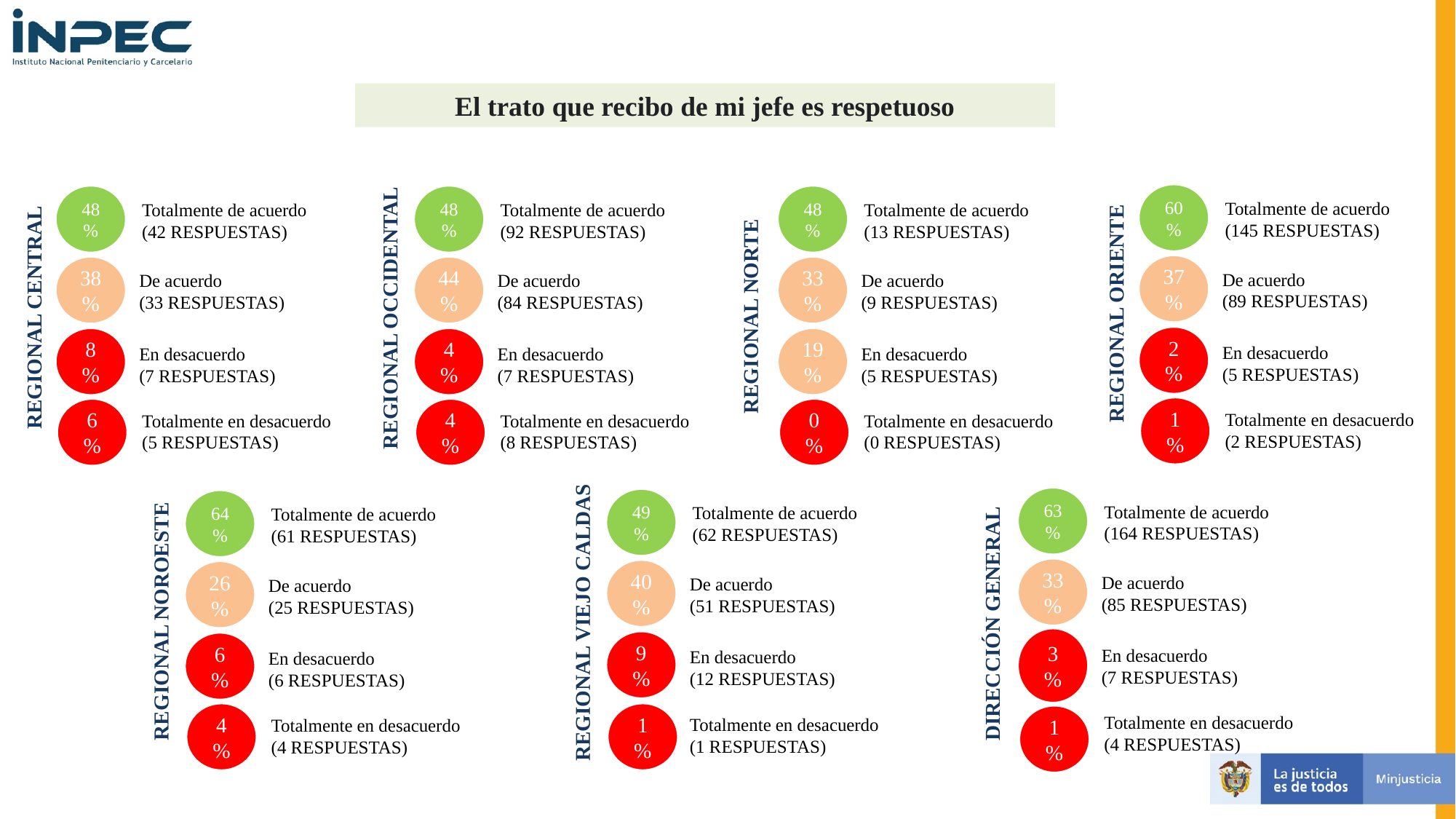

El trato que recibo de mi jefe es respetuoso
REGIONAL ORIENTE
REGIONAL CENTRAL
REGIONAL OCCIDENTAL
60%
48%
48%
48%
Totalmente de acuerdo
(145 RESPUESTAS)
Totalmente de acuerdo
(42 RESPUESTAS)
Totalmente de acuerdo
(92 RESPUESTAS)
Totalmente de acuerdo
(13 RESPUESTAS)
REGIONAL NORTE
37%
38%
44%
33%
De acuerdo
(89 RESPUESTAS)
De acuerdo
(33 RESPUESTAS)
De acuerdo
(84 RESPUESTAS)
De acuerdo
(9 RESPUESTAS)
2%
8%
4%
19%
En desacuerdo
(5 RESPUESTAS)
En desacuerdo
(7 RESPUESTAS)
En desacuerdo
(7 RESPUESTAS)
En desacuerdo
(5 RESPUESTAS)

Totalmente en desacuerdo
(2 RESPUESTAS)
1%
Totalmente en desacuerdo
(5 RESPUESTAS)
Totalmente en desacuerdo
(8 RESPUESTAS)
Totalmente en desacuerdo
(0 RESPUESTAS)
6%
4%
0%
DIRECCIÓN GENERAL
REGIONAL VIEJO CALDAS
63%
49%
Totalmente de acuerdo
(164 RESPUESTAS)
REGIONAL NOROESTE
64%
Totalmente de acuerdo
(62 RESPUESTAS)
Totalmente de acuerdo
(61 RESPUESTAS)
33%
40%
De acuerdo
(85 RESPUESTAS)
26%
De acuerdo
(51 RESPUESTAS)
De acuerdo
(25 RESPUESTAS)
3%
9%
6%
En desacuerdo
(7 RESPUESTAS)
En desacuerdo
(12 RESPUESTAS)
En desacuerdo
(6 RESPUESTAS)
Totalmente en desacuerdo
(4 RESPUESTAS)
Totalmente en desacuerdo
(1 RESPUESTAS)
Totalmente en desacuerdo
(4 RESPUESTAS)
4%
1%
1%